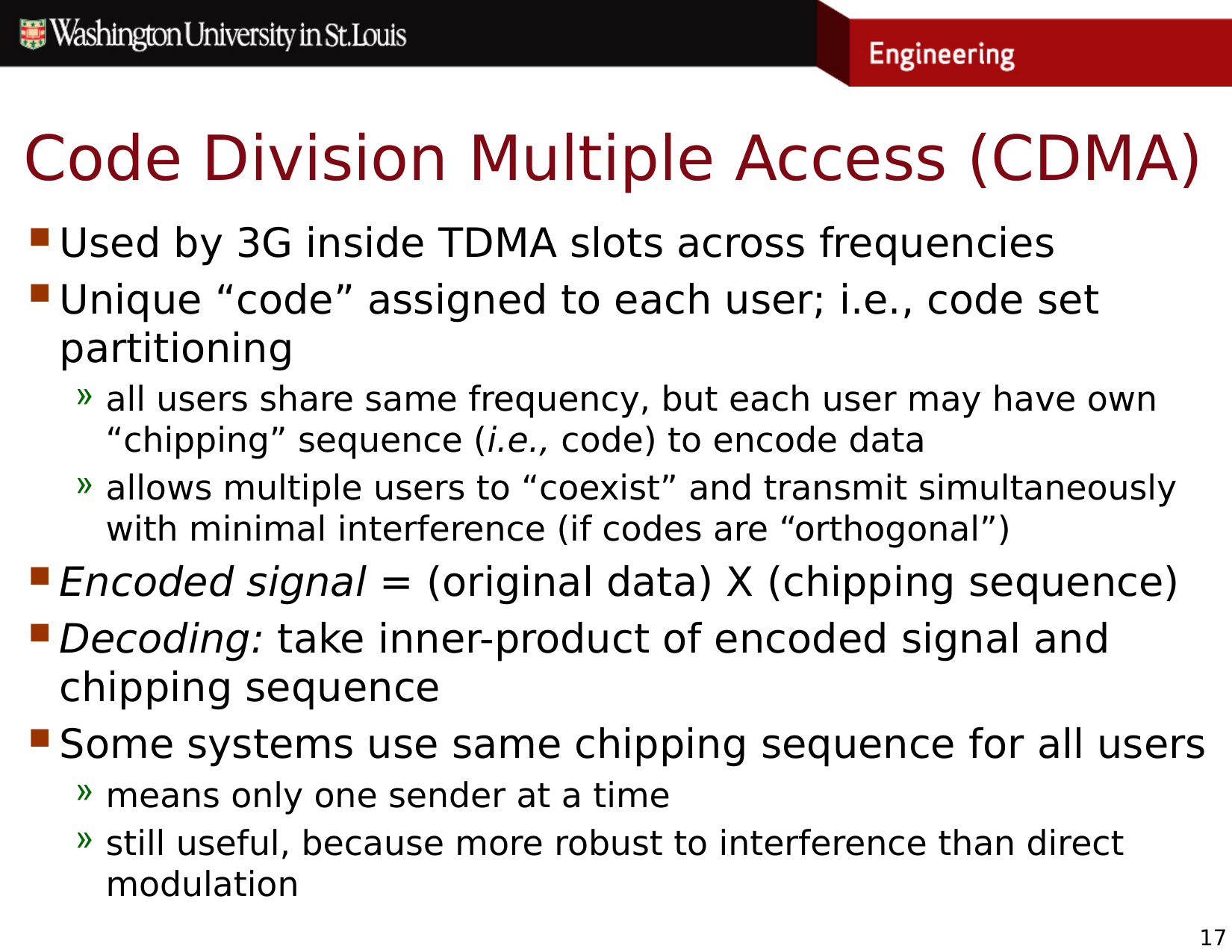

# Code Division Multiple Access (CDMA)
Used by 3G inside TDMA slots across frequencies
Unique “code” assigned to each user; i.e., code set partitioning
all users share same frequency, but each user may have own “chipping” sequence (i.e., code) to encode data
allows multiple users to “coexist” and transmit simultaneously with minimal interference (if codes are “orthogonal”)
Encoded signal = (original data) X (chipping sequence)
Decoding: take inner-product of encoded signal and chipping sequence
Some systems use same chipping sequence for all users
means only one sender at a time
still useful, because more robust to interference than direct modulation
17